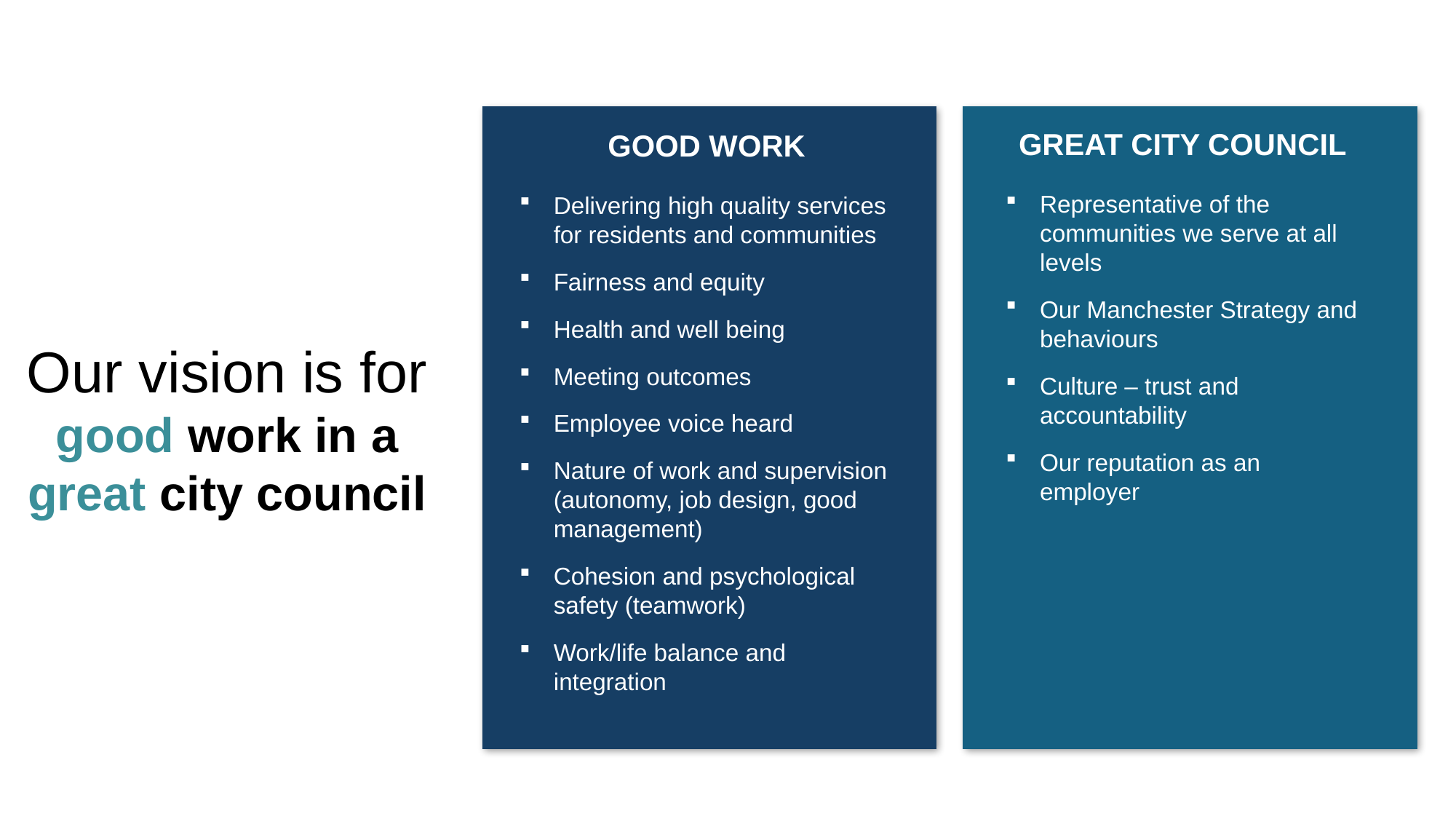

GREAT CITY COUNCIL
Representative of the communities we serve at all levels
Our Manchester Strategy and behaviours
Culture – trust and accountability
Our reputation as an employer
GOOD WORK
Delivering high quality services for residents and communities
Fairness and equity​
Health and well being​
Meeting outcomes
Employee voice heard​
Nature of work and supervision (autonomy, job design, good management)​
Cohesion and psychological safety (teamwork)​
Work/life balance and integration​
Our vision is for good work in a great city council